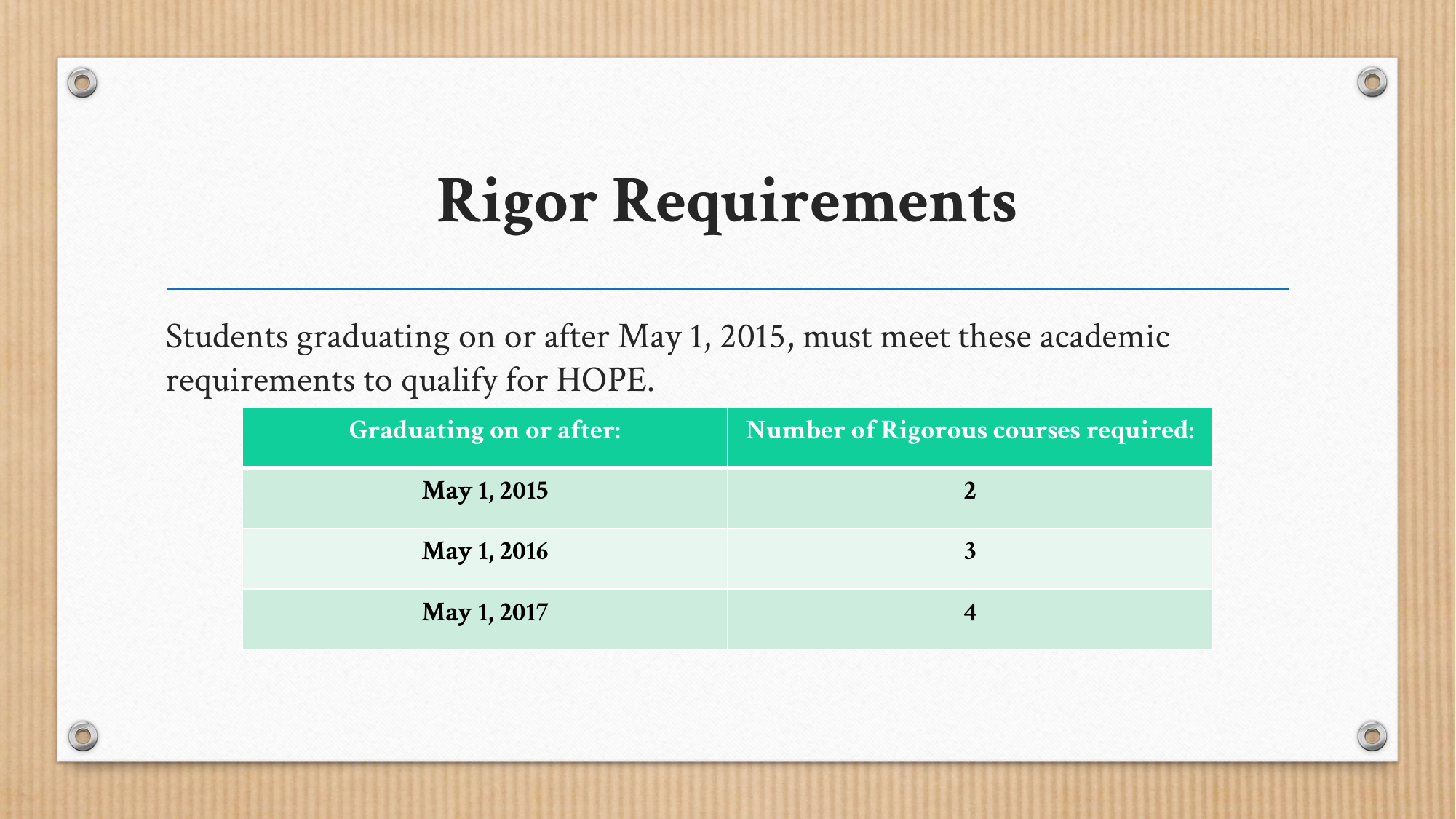

# Rigor Requirements
Students graduating on or after May 1, 2015, must meet these academic requirements to qualify for HOPE.

| Graduating on or after: | Number of Rigorous courses required: |
| --- | --- |
| May 1, 2015 | 2 |
| May 1, 2016 | 3 |
| May 1, 2017 | 4 |